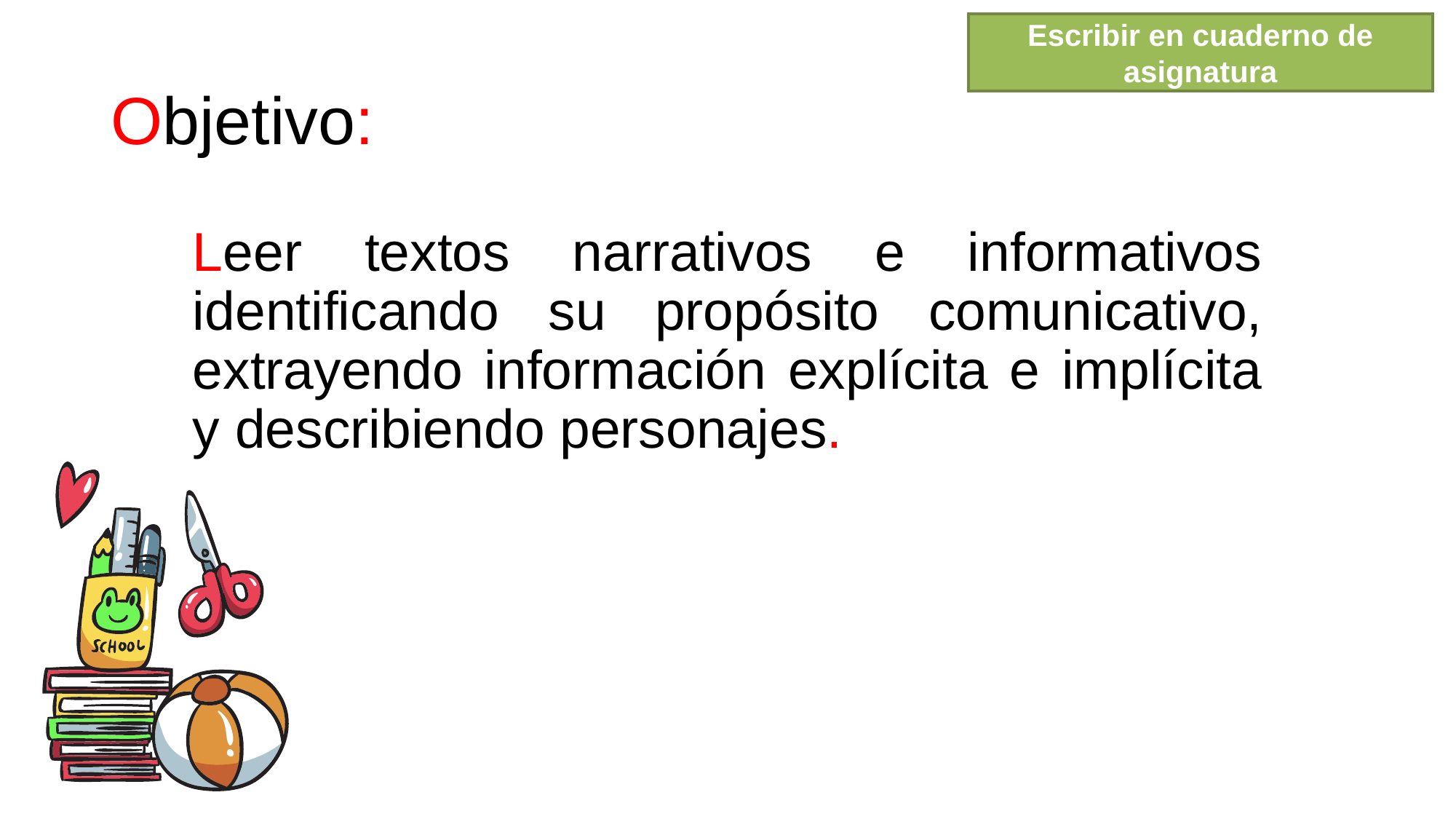

Escribir en cuaderno de asignatura
# Objetivo:
Leer textos narrativos e informativos identificando su propósito comunicativo, extrayendo información explícita e implícita y describiendo personajes.